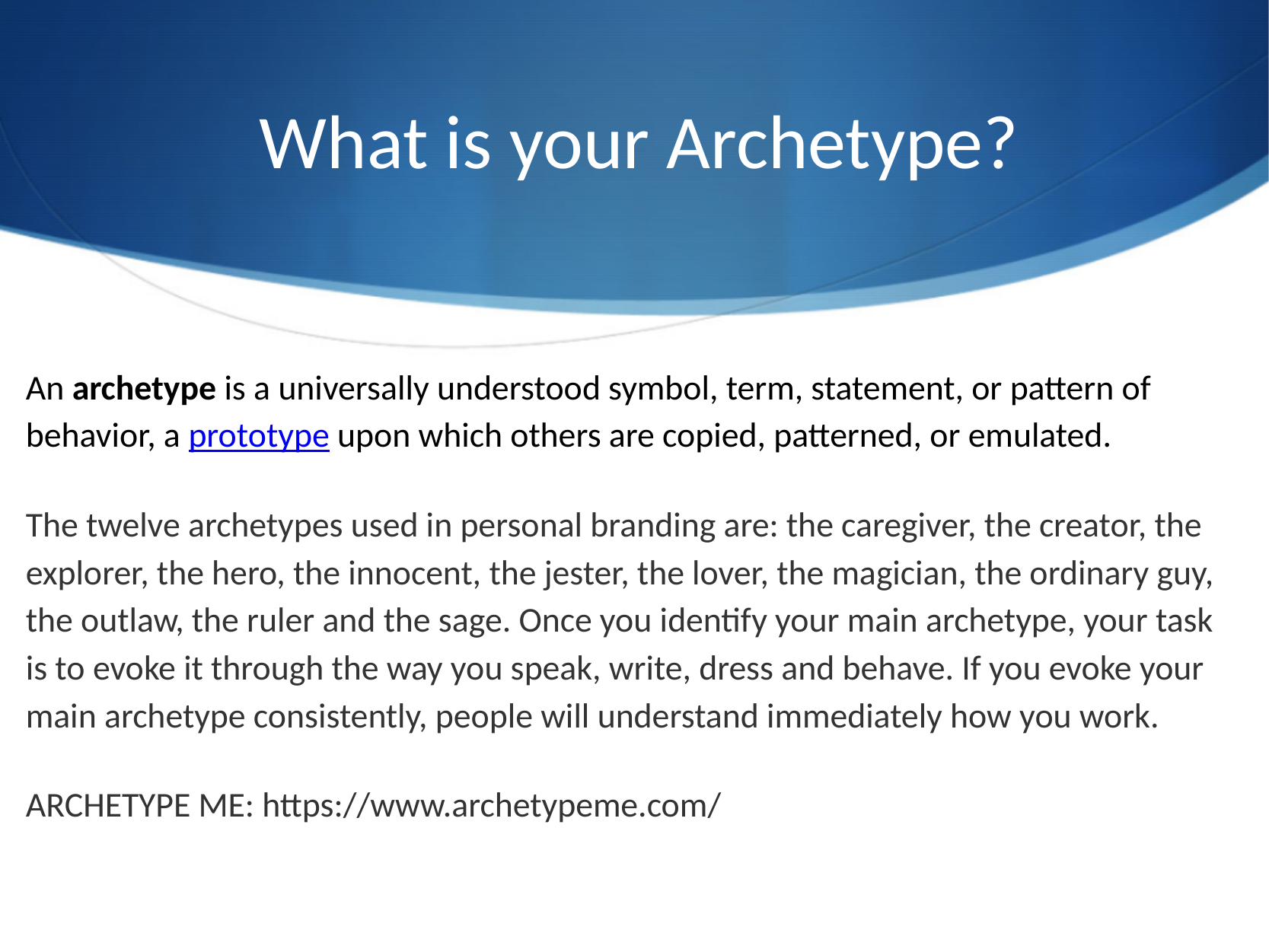

# What is your Archetype?
An archetype is a universally understood symbol, term, statement, or pattern of behavior, a prototype upon which others are copied, patterned, or emulated.

The twelve archetypes used in personal branding are: the caregiver, the creator, the explorer, the hero, the innocent, the jester, the lover, the magician, the ordinary guy, the outlaw, the ruler and the sage. Once you identify your main archetype, your task is to evoke it through the way you speak, write, dress and behave. If you evoke your main archetype consistently, people will understand immediately how you work.

ARCHETYPE ME: https://www.archetypeme.com/